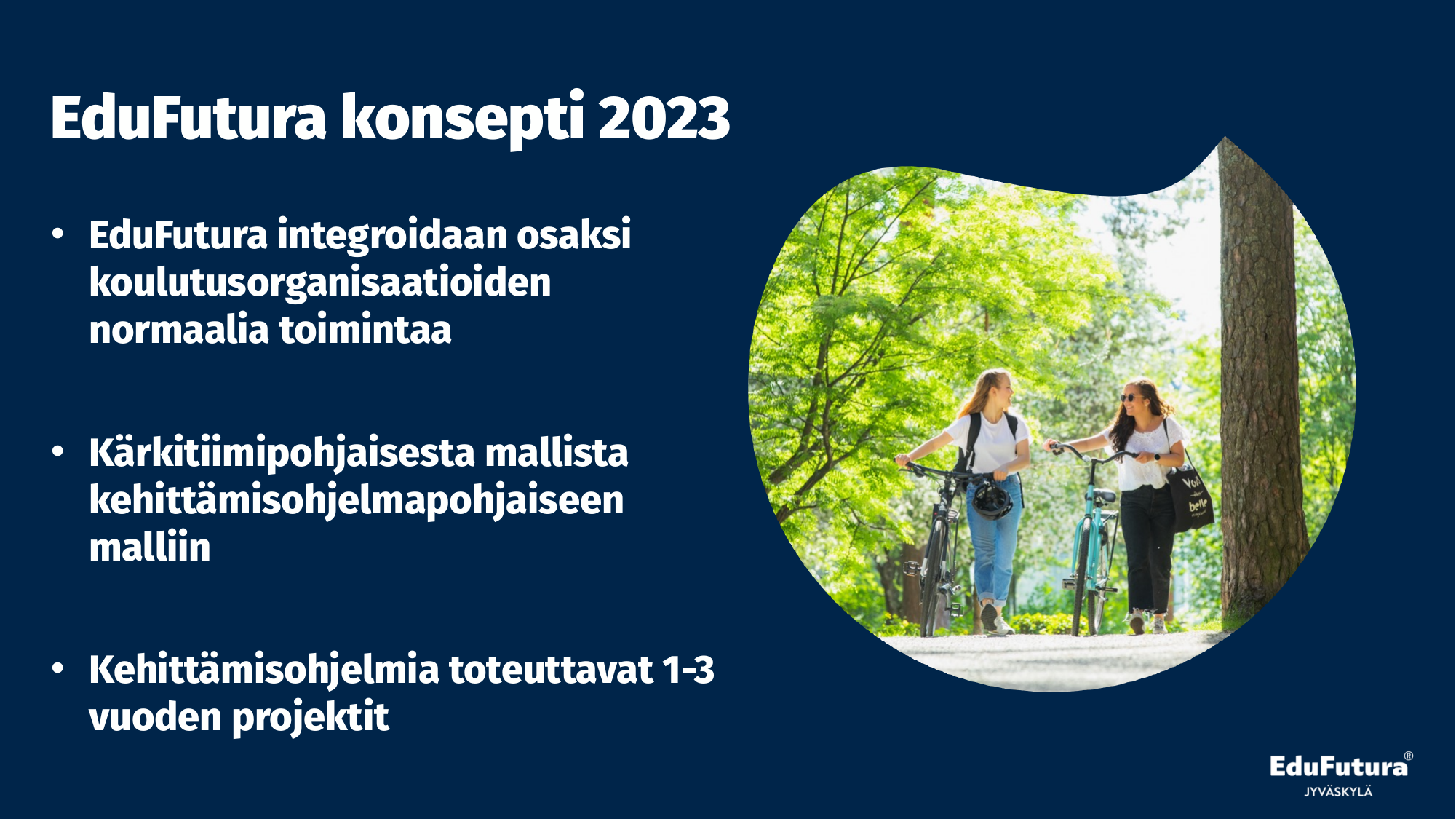

EduFutura konsepti 2023
EduFutura integroidaan osaksi koulutusorganisaatioiden normaalia toimintaa

Kärkitiimipohjaisesta mallista kehittämisohjelmapohjaiseen malliin

Kehittämisohjelmia toteuttavat 1-3 vuoden projektit